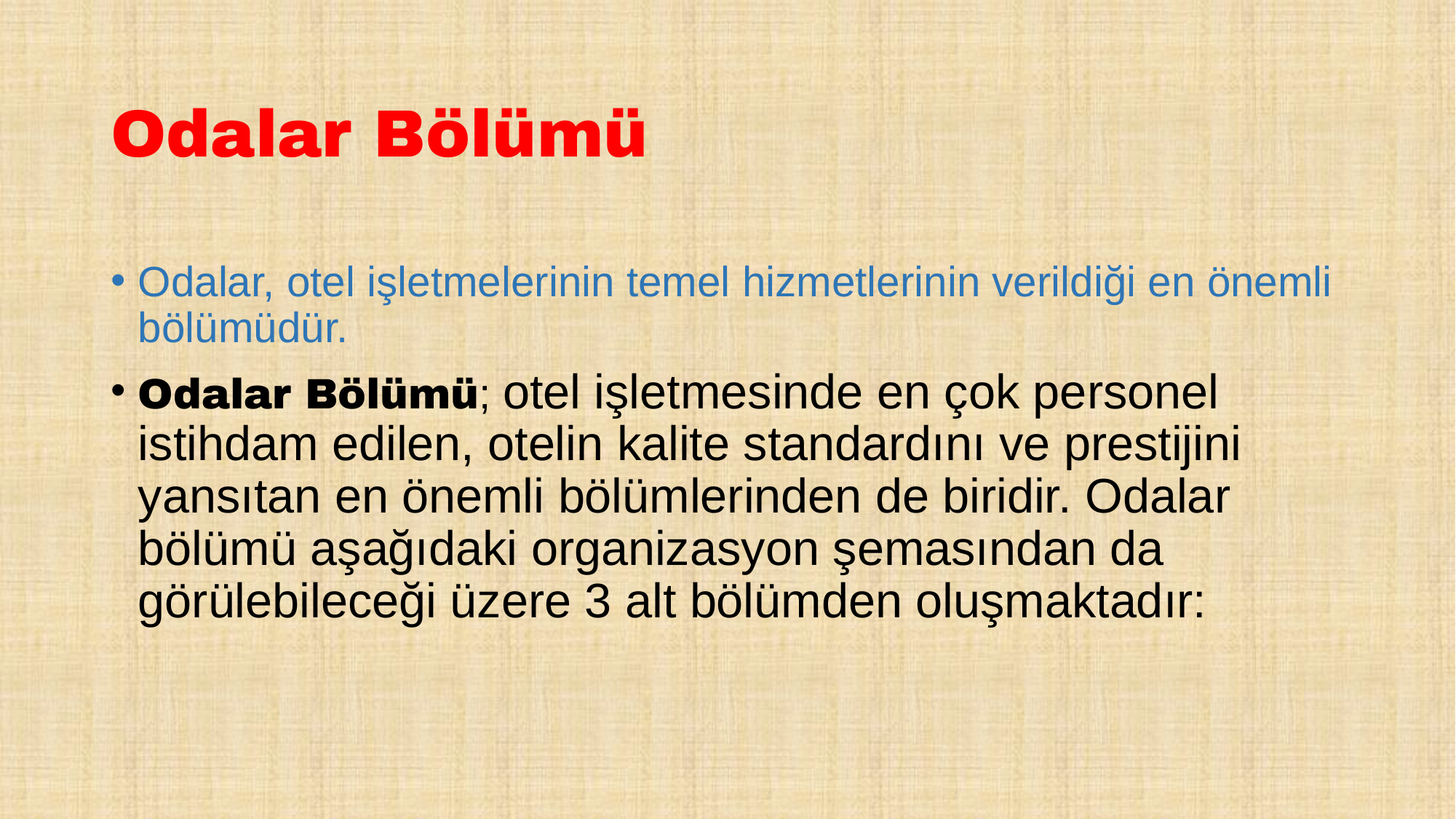

# Odalar Bölümü
Odalar, otel işletmelerinin temel hizmetlerinin verildiği en önemli bölümüdür.
Odalar Bölümü; otel işletmesinde en çok personel istihdam edilen, otelin kalite standardını ve prestijini yansıtan en önemli bölümlerinden de biridir. Odalar bölümü aşağıdaki organizasyon şemasından da görülebileceği üzere 3 alt bölümden oluşmaktadır: